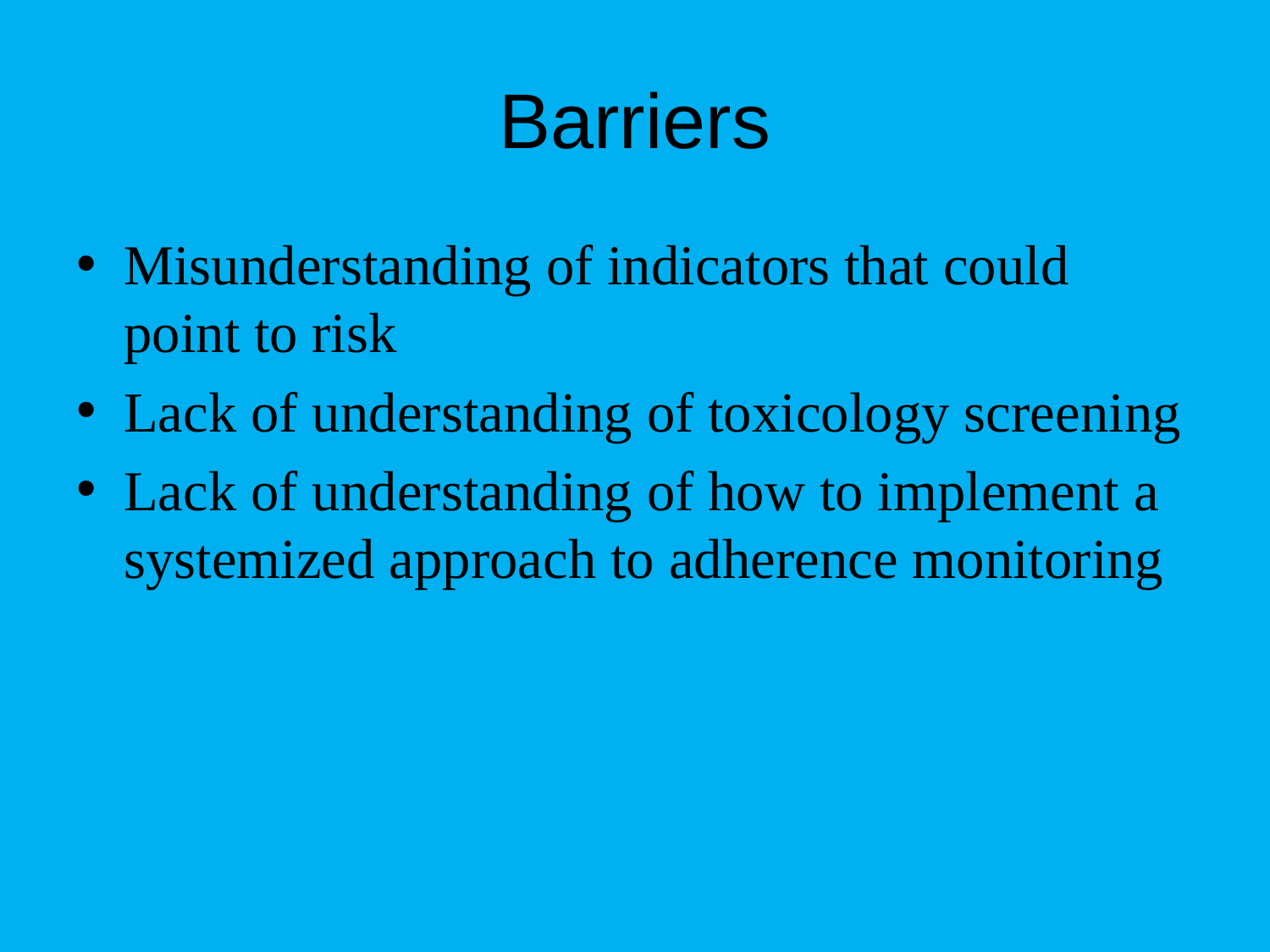

# Barriers
Misunderstanding of indicators that could point to risk
Lack of understanding of toxicology screening
Lack of understanding of how to implement a systemized approach to adherence monitoring